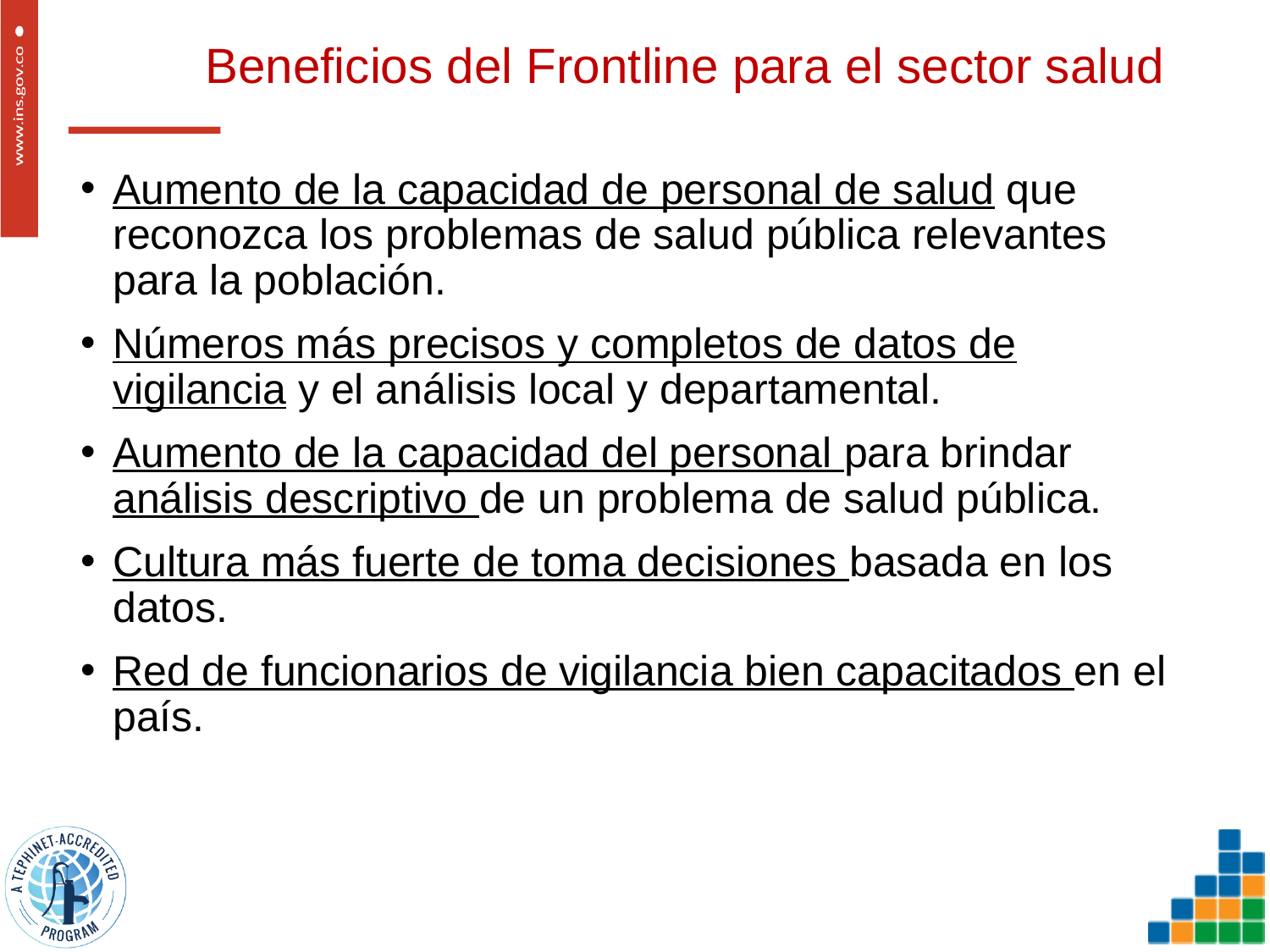

# Beneficios del Frontline para el sector salud
Aumento de la capacidad de personal de salud que reconozca los problemas de salud pública relevantes para la población.
Números más precisos y completos de datos de vigilancia y el análisis local y departamental.
Aumento de la capacidad del personal para brindar análisis descriptivo de un problema de salud pública.
Cultura más fuerte de toma decisiones basada en los datos.
Red de funcionarios de vigilancia bien capacitados en el país.